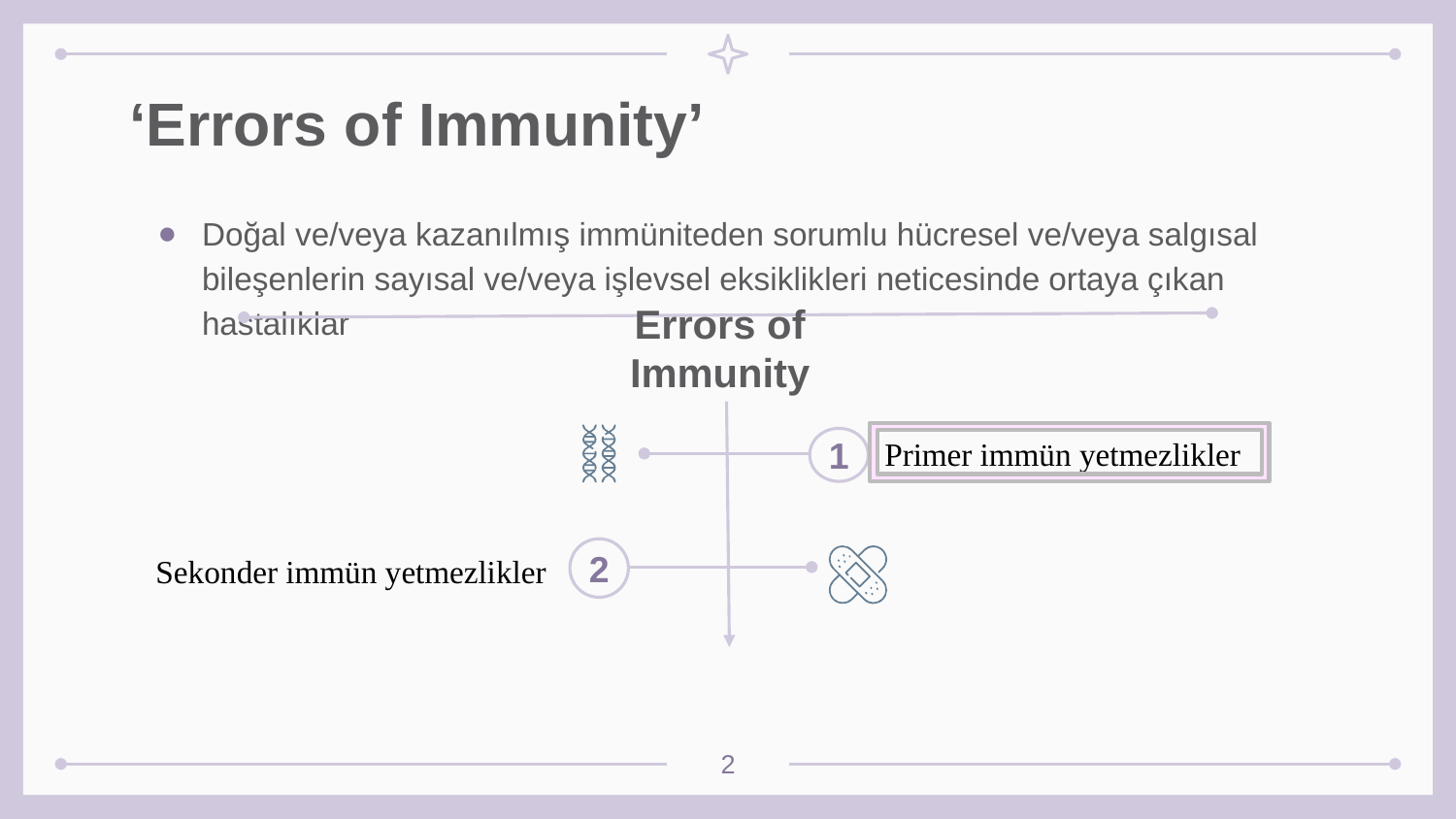

# ‘Errors of Immunity’
Doğal ve/veya kazanılmış immüniteden sorumlu hücresel ve/veya salgısal bileşenlerin sayısal ve/veya işlevsel eksiklikleri neticesinde ortaya çıkan hastalıklar
Errors of Immunity

1
Primer immün yetmezlikler
2

Sekonder immün yetmezlikler
2